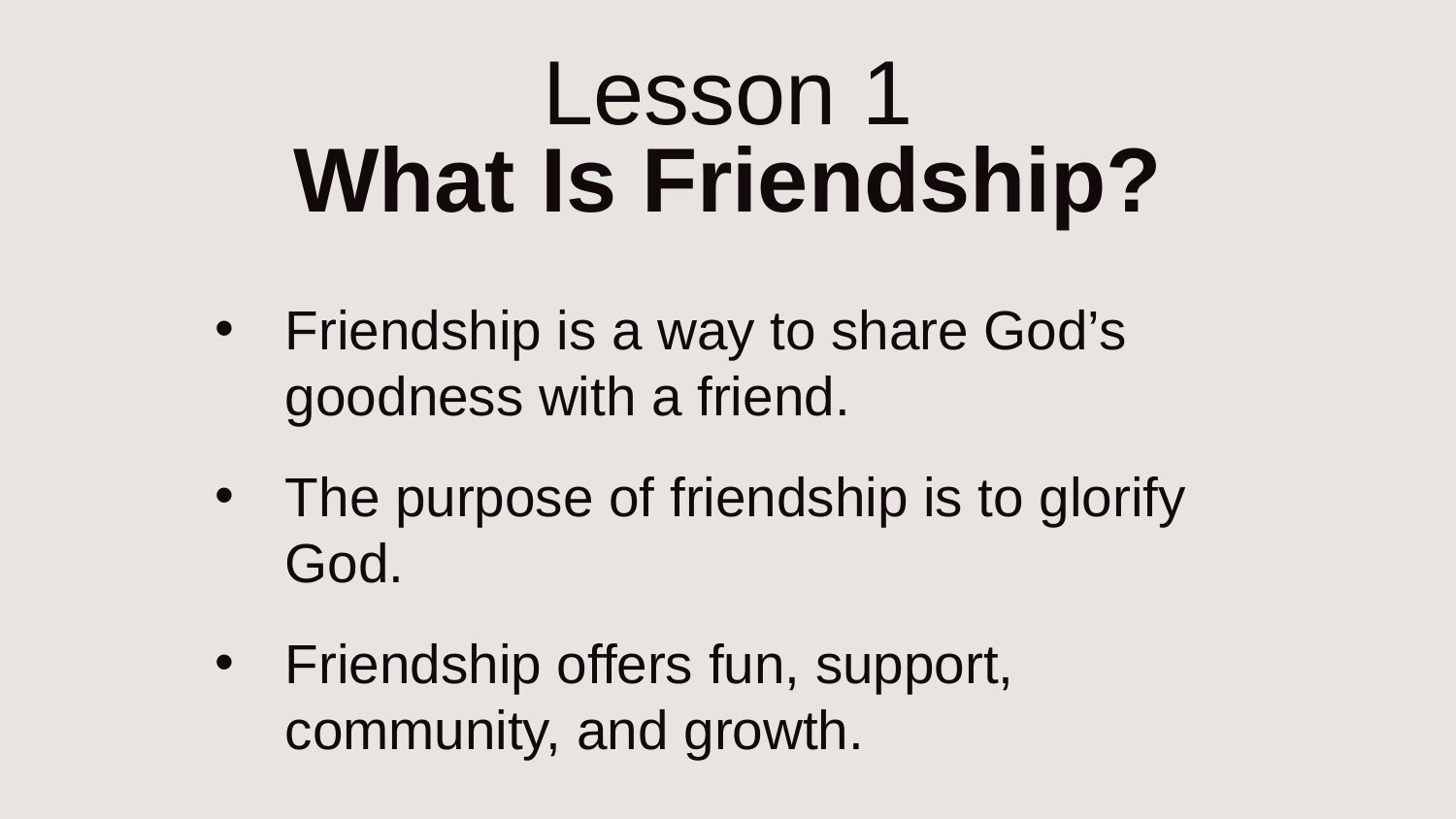

# Lesson 1 What Is Friendship?
Friendship is a way to share God’s goodness with a friend.
The purpose of friendship is to glorify God.
Friendship offers fun, support, community, and growth.